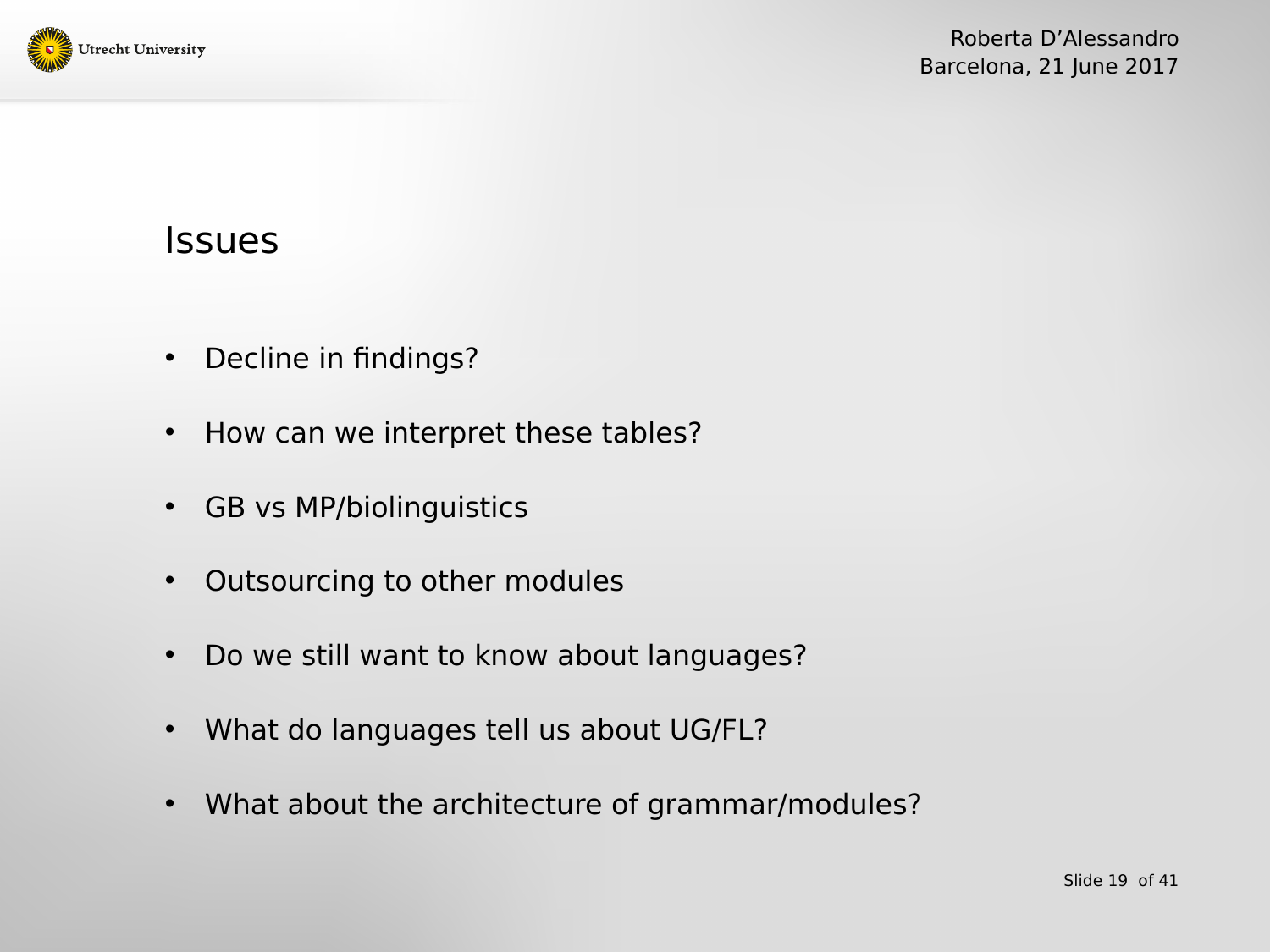

Roberta D’Alessandro
Barcelona, 21 June 2017
# Issues
Decline in findings?

How can we interpret these tables?

GB vs MP/biolinguistics

Outsourcing to other modules

Do we still want to know about languages?

What do languages tell us about UG/FL?

What about the architecture of grammar/modules?

Slide 19  of 41